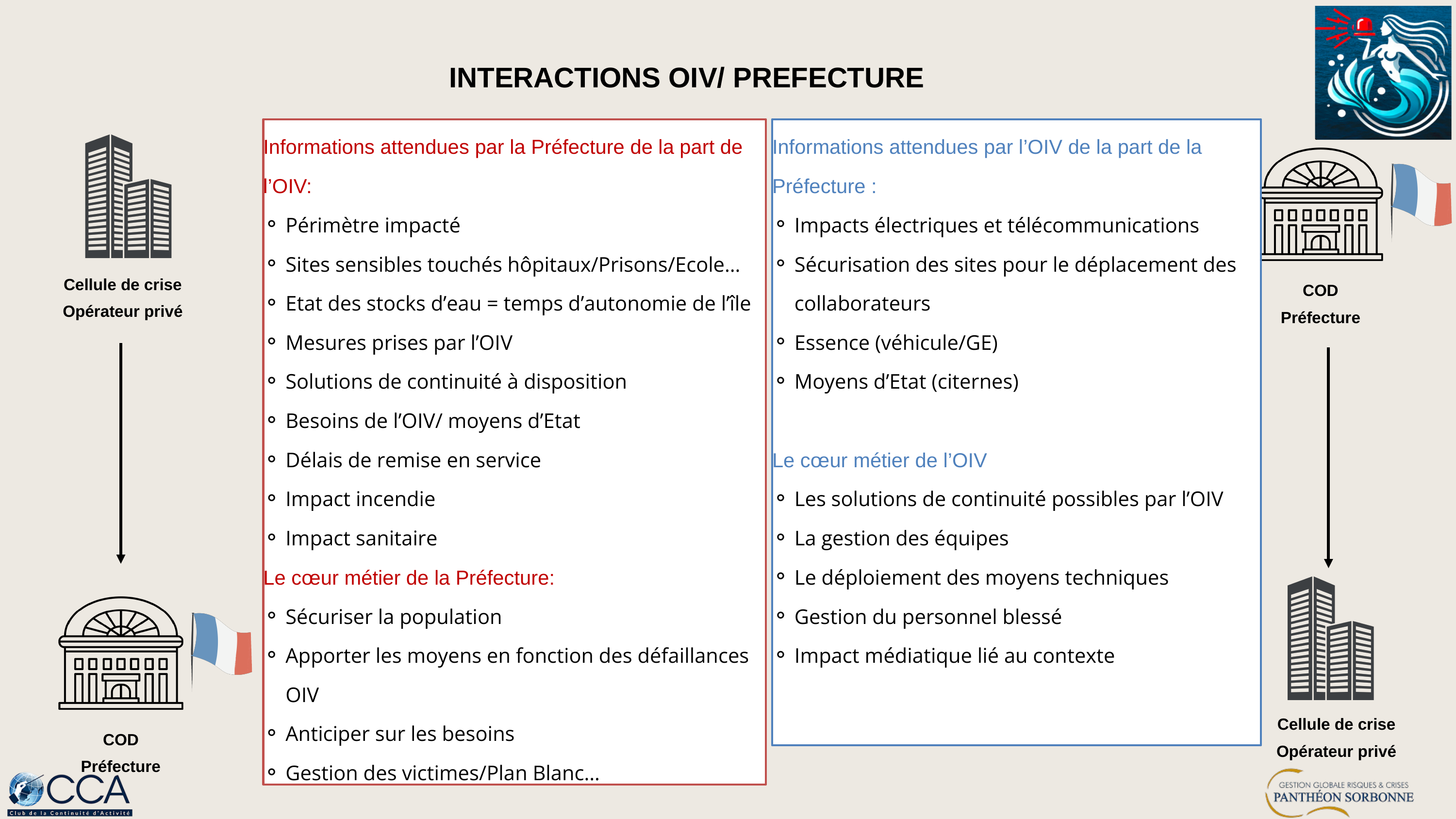

INTERACTIONS OIV/ PREFECTURE
Informations attendues par la Préfecture de la part de l’OIV:
Périmètre impacté
Sites sensibles touchés hôpitaux/Prisons/Ecole…
Etat des stocks d’eau = temps d’autonomie de l’île
Mesures prises par l’OIV
Solutions de continuité à disposition
Besoins de l’OIV/ moyens d’Etat
Délais de remise en service
Impact incendie
Impact sanitaire
Le cœur métier de la Préfecture:
Sécuriser la population
Apporter les moyens en fonction des défaillances OIV
Anticiper sur les besoins
Gestion des victimes/Plan Blanc…
Informations attendues par l’OIV de la part de la Préfecture :
Impacts électriques et télécommunications
Sécurisation des sites pour le déplacement des collaborateurs
Essence (véhicule/GE)
Moyens d’Etat (citernes)

Le cœur métier de l’OIV
Les solutions de continuité possibles par l’OIV
La gestion des équipes
Le déploiement des moyens techniques
Gestion du personnel blessé
Impact médiatique lié au contexte

Cellule de crise
Opérateur privé

COD
Préfecture

Cellule de crise
Opérateur privé

COD
Préfecture